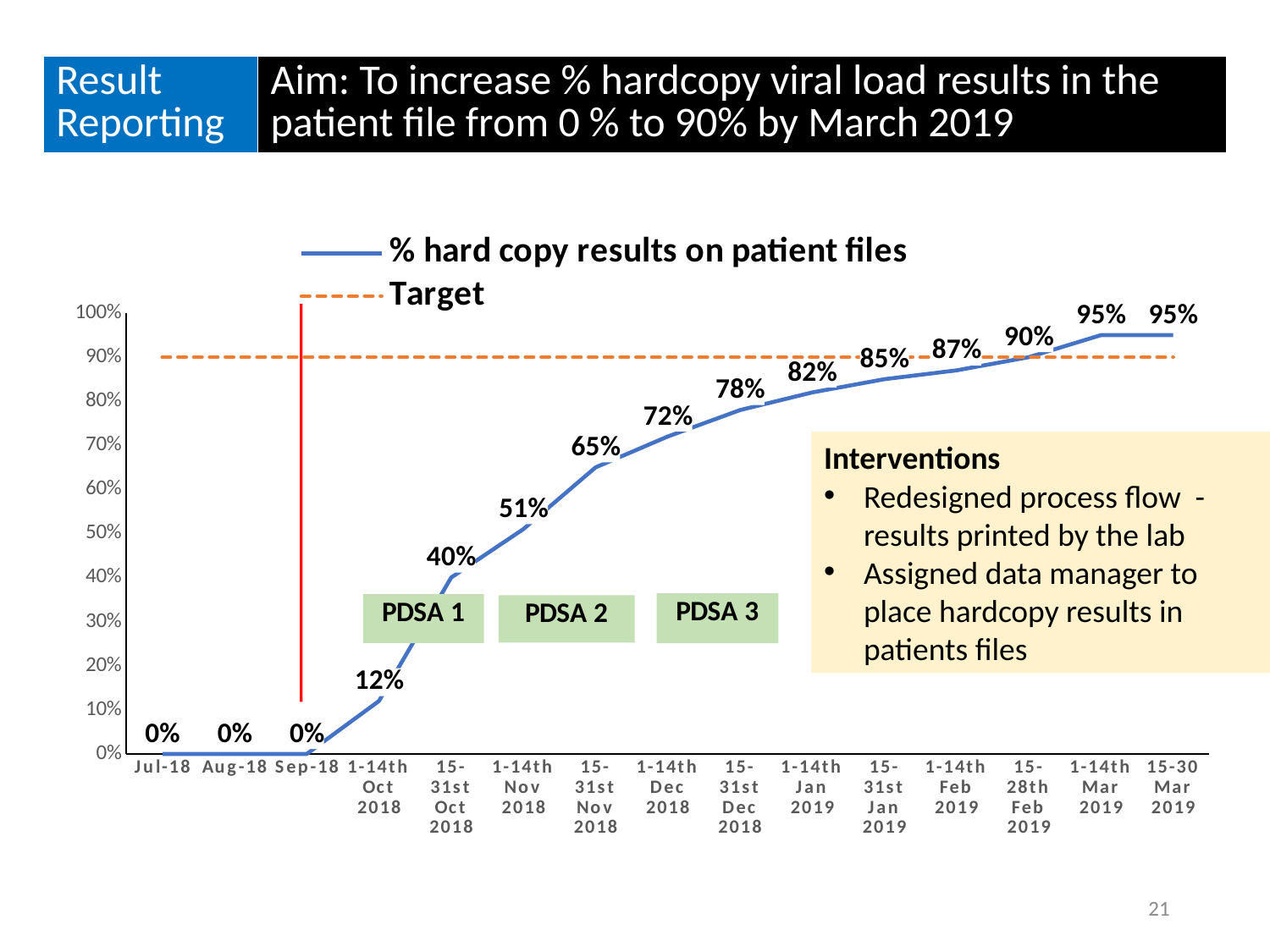

| Result Reporting | Aim: To increase % hardcopy viral load results in the patient file from 0 % to 90% by March 2019 |
| --- | --- |

### Chart

| Category | % hard copy results on patient files | Target |
|---|---|---|
| Jul-18 | 0.0 | 0.9 |
| Aug-18 | 0.0 | 0.9 |
| Sep-18 | 0.0 | 0.9 |
| 1-14th Oct 2018 | 0.12 | 0.9 |
| 15-31st Oct 2018 | 0.4 | 0.9 |
| 1-14th Nov 2018 | 0.51 | 0.9 |
| 15-31st Nov 2018 | 0.65 | 0.9 |
| 1-14th Dec 2018 | 0.72 | 0.9 |
| 15-31st Dec 2018 | 0.78 | 0.9 |
| 1-14th Jan 2019 | 0.82 | 0.9 |
| 15-31st Jan 2019 | 0.85 | 0.9 |
| 1-14th Feb 2019 | 0.87 | 0.9 |
| 15-28th Feb 2019 | 0.9 | 0.9 |
| 1-14th Mar 2019 | 0.95 | 0.9 |
| 15-30 Mar 2019 | 0.95 | 0.9 |
Interventions
Redesigned process flow  - results printed by the lab
Assigned data manager to place hardcopy results in patients files
21